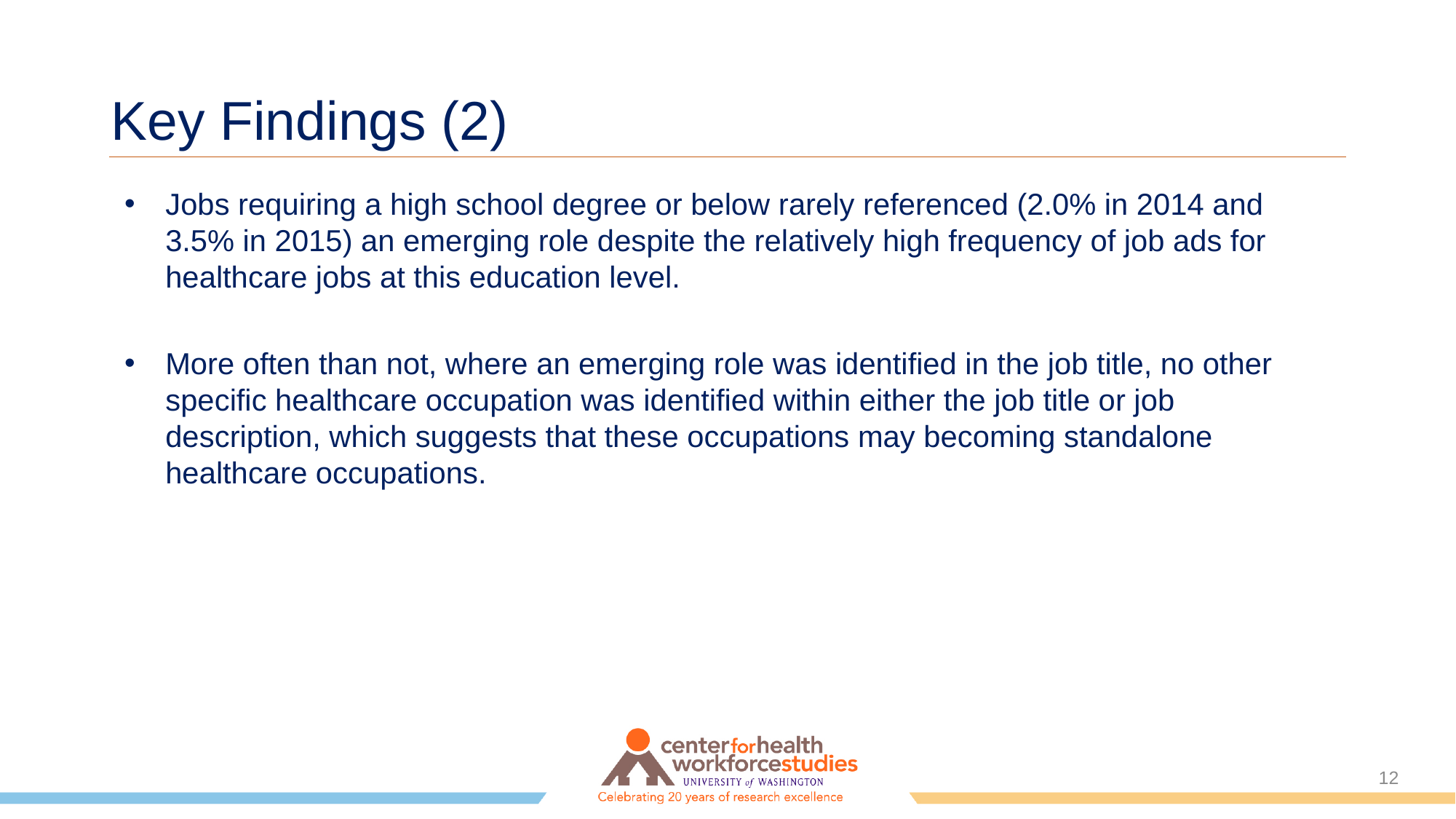

# Key Findings (2)
Jobs requiring a high school degree or below rarely referenced (2.0% in 2014 and 3.5% in 2015) an emerging role despite the relatively high frequency of job ads for healthcare jobs at this education level.

More often than not, where an emerging role was identified in the job title, no other specific healthcare occupation was identified within either the job title or job description, which suggests that these occupations may becoming standalone healthcare occupations.
12